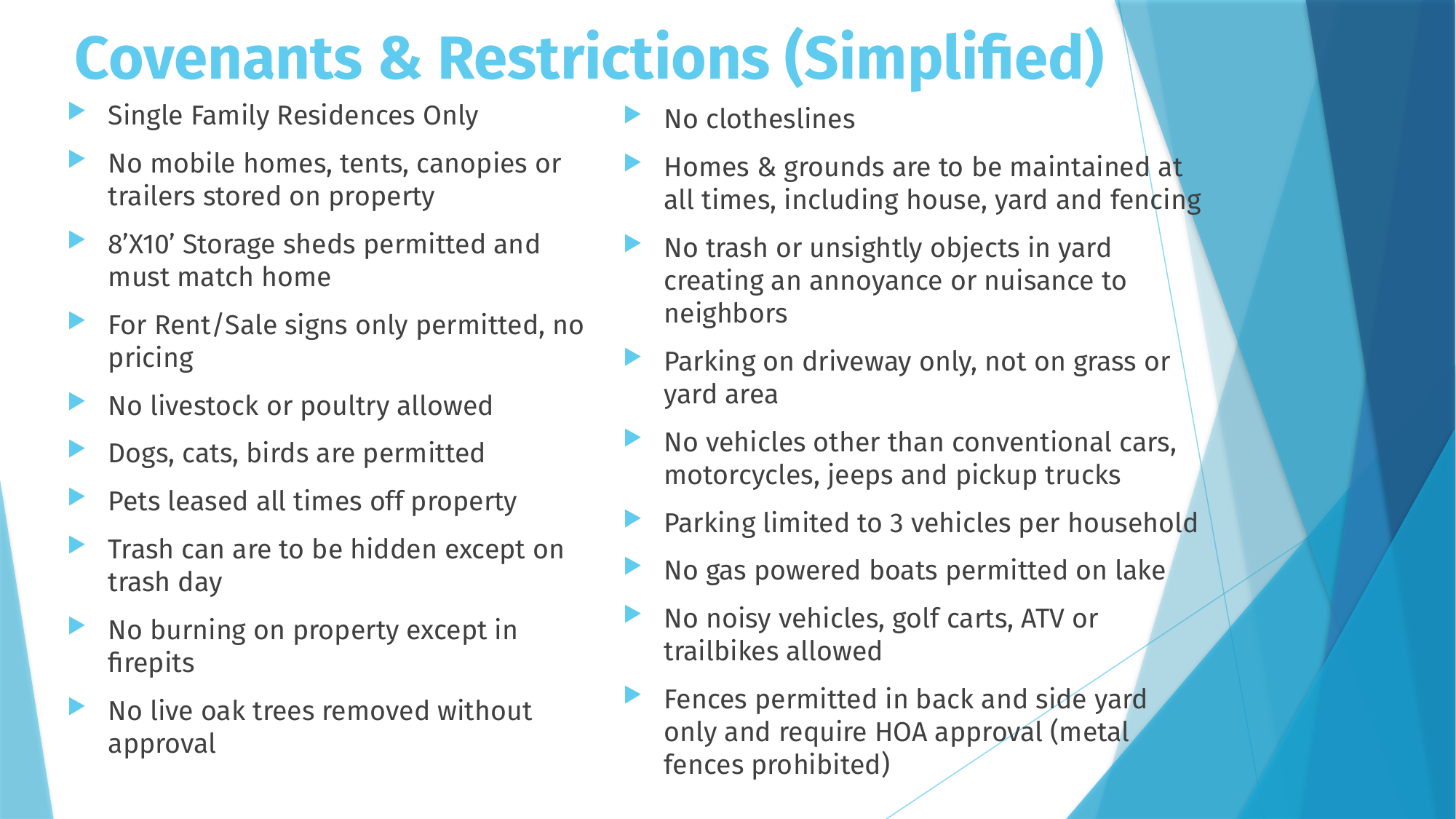

# Covenants & Restrictions (Simplified)
Single Family Residences Only
No mobile homes, tents, canopies or trailers stored on property
8’X10’ Storage sheds permitted and must match home
For Rent/Sale signs only permitted, no pricing
No livestock or poultry allowed
Dogs, cats, birds are permitted
Pets leased all times off property
Trash can are to be hidden except on trash day
No burning on property except in firepits
No live oak trees removed without approval

No clotheslines
Homes & grounds are to be maintained at all times, including house, yard and fencing
No trash or unsightly objects in yard creating an annoyance or nuisance to neighbors
Parking on driveway only, not on grass or yard area
No vehicles other than conventional cars, motorcycles, jeeps and pickup trucks
Parking limited to 3 vehicles per household
No gas powered boats permitted on lake
No noisy vehicles, golf carts, ATV or trailbikes allowed
Fences permitted in back and side yard only and require HOA approval (metal fences prohibited)